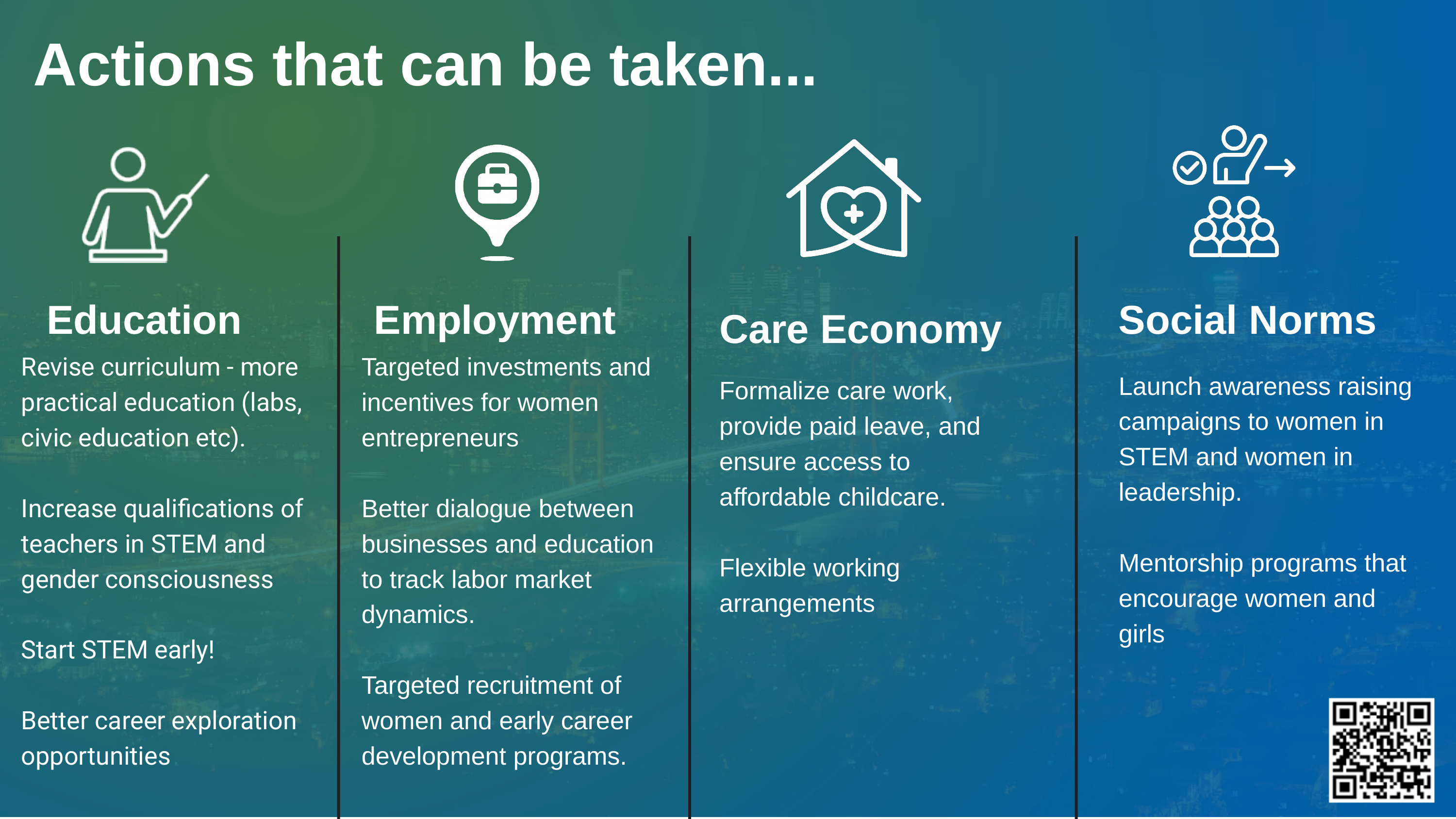

Actions that can be taken...

Education
Employment
Social Norms
Care Economy
Revise curriculum - more practical education (labs, civic education etc).

Increase qualifications of teachers in STEM and gender consciousness

Start STEM early!

Better career exploration opportunities

Targeted investments and incentives for women entrepreneurs

Better dialogue between businesses and education to track labor market dynamics.

Targeted recruitment of women and early career development programs.

Launch awareness raising campaigns to women in STEM and women in leadership.

Mentorship programs that encourage women and girls

Formalize care work, provide paid leave, and ensure access to affordable childcare.

Flexible working arrangements

Panel discussion 2: Integrating gender equality in STEM for better just transition outcomes

 Scene setting